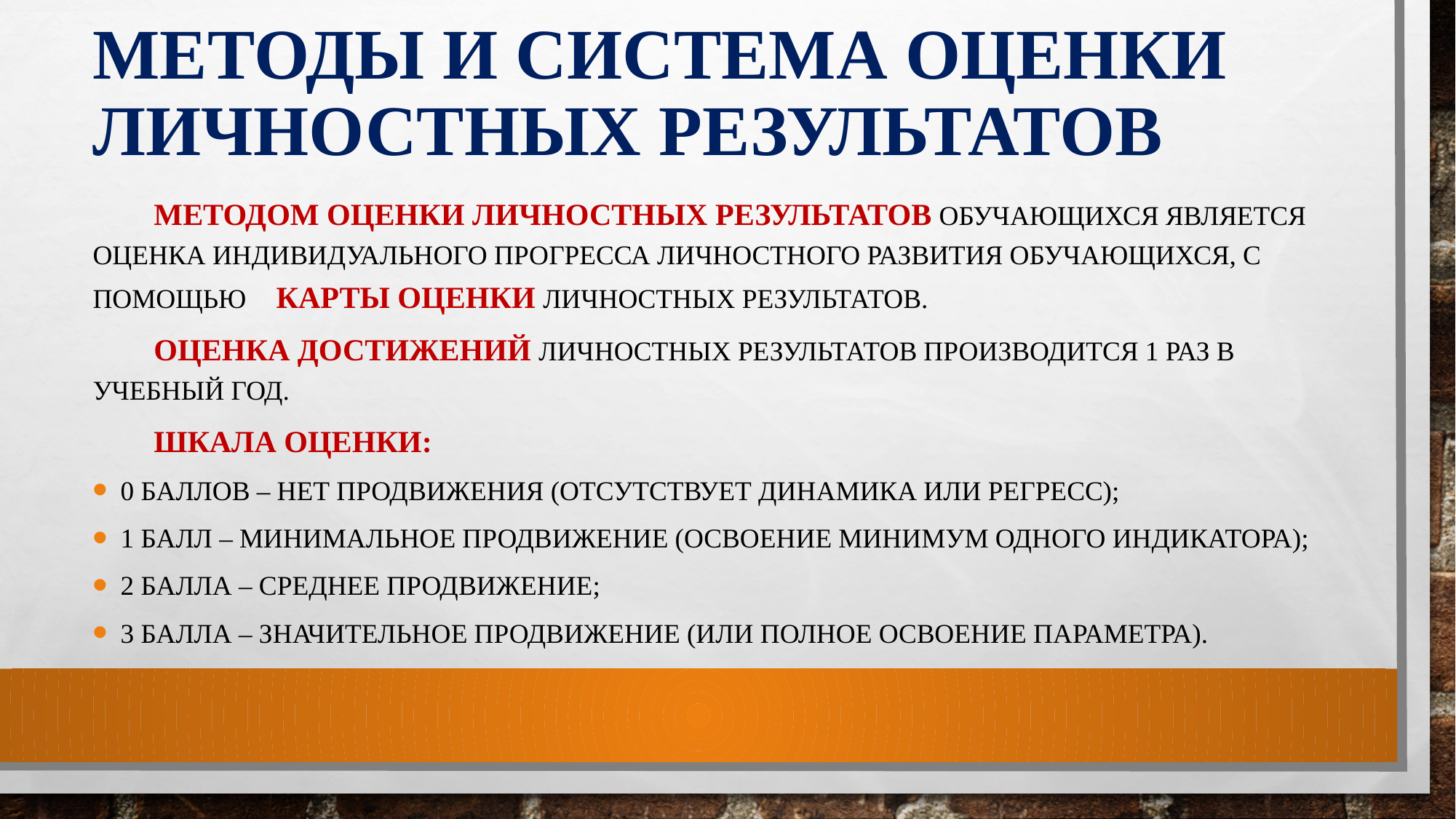

# Методы и система оценки личностных результатов

	Методом оценки личностных результатов обучающихся является оценка индивидуального прогресса личностного развития обучающихся, с помощью 	карты оценки личностных результатов.
	Оценка достижений личностных результатов производится 1 раз в учебный год.
	Шкала оценки:
0 баллов – нет продвижения (отсутствует динамика или регресс);
1 балл – минимальное продвижение (освоение минимум одного индикатора);
2 балла – среднее продвижение;
3 балла – значительное продвижение (или полное освоение параметра).